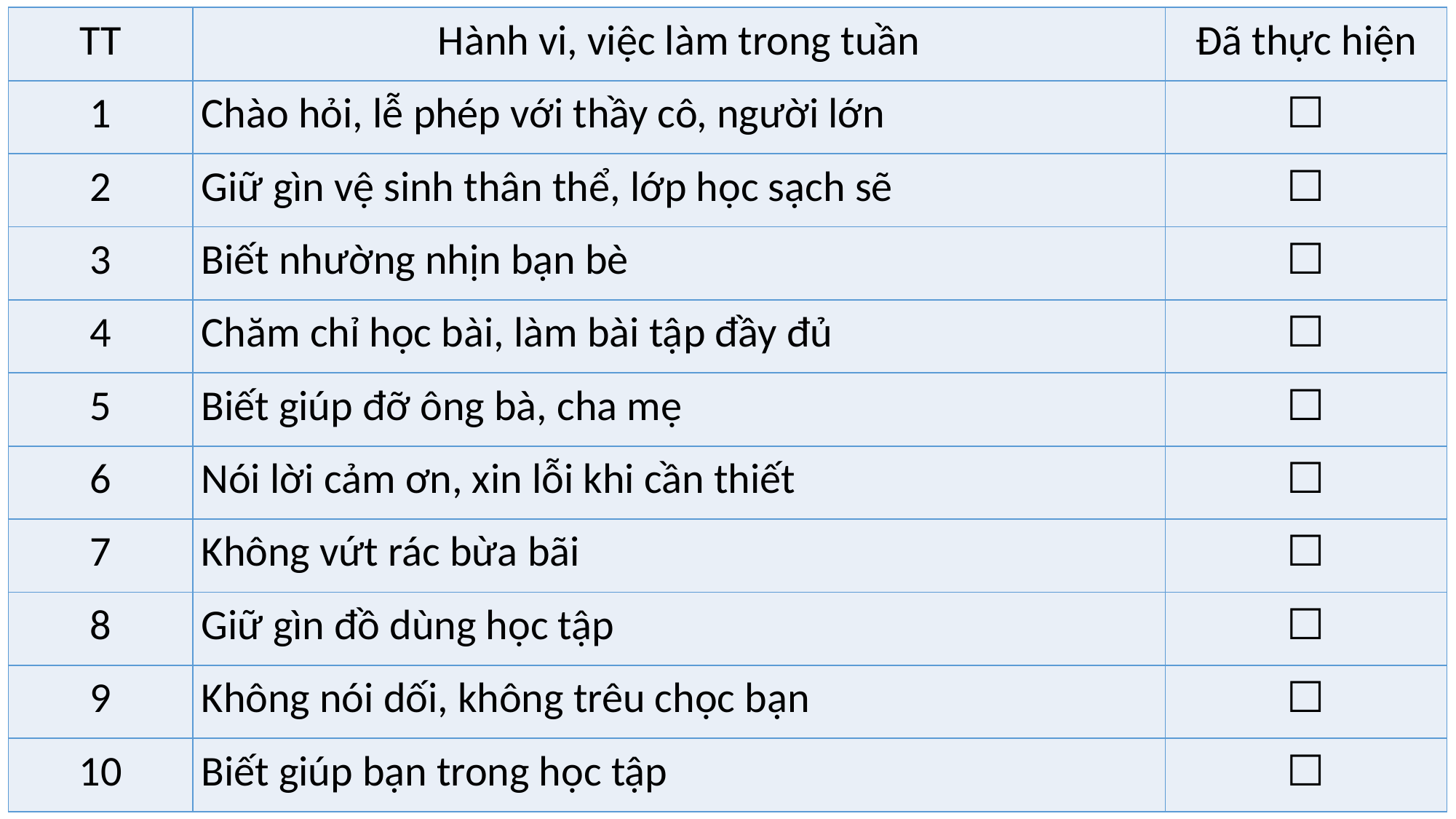

| TT | Hành vi, việc làm trong tuần | Đã thực hiện |
| --- | --- | --- |
| 1 | Chào hỏi, lễ phép với thầy cô, người lớn | ☐ |
| 2 | Giữ gìn vệ sinh thân thể, lớp học sạch sẽ | ☐ |
| 3 | Biết nhường nhịn bạn bè | ☐ |
| 4 | Chăm chỉ học bài, làm bài tập đầy đủ | ☐ |
| 5 | Biết giúp đỡ ông bà, cha mẹ | ☐ |
| 6 | Nói lời cảm ơn, xin lỗi khi cần thiết | ☐ |
| 7 | Không vứt rác bừa bãi | ☐ |
| 8 | Giữ gìn đồ dùng học tập | ☐ |
| 9 | Không nói dối, không trêu chọc bạn | ☐ |
| 10 | Biết giúp bạn trong học tập | ☐ |